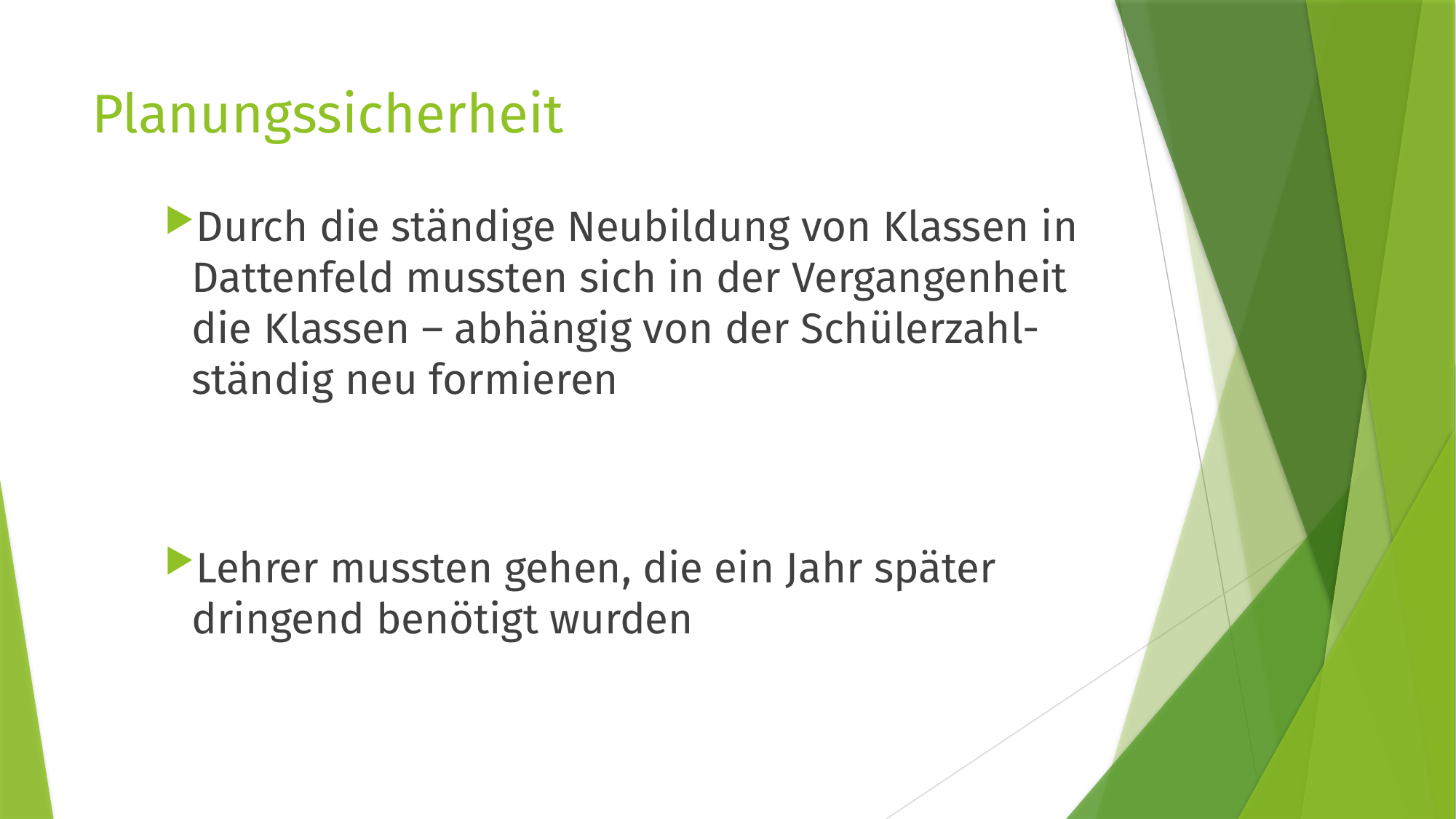

# Planungssicherheit
Durch die ständige Neubildung von Klassen in Dattenfeld mussten sich in der Vergangenheit die Klassen – abhängig von der Schülerzahl- ständig neu formieren

Lehrer mussten gehen, die ein Jahr später dringend benötigt wurden